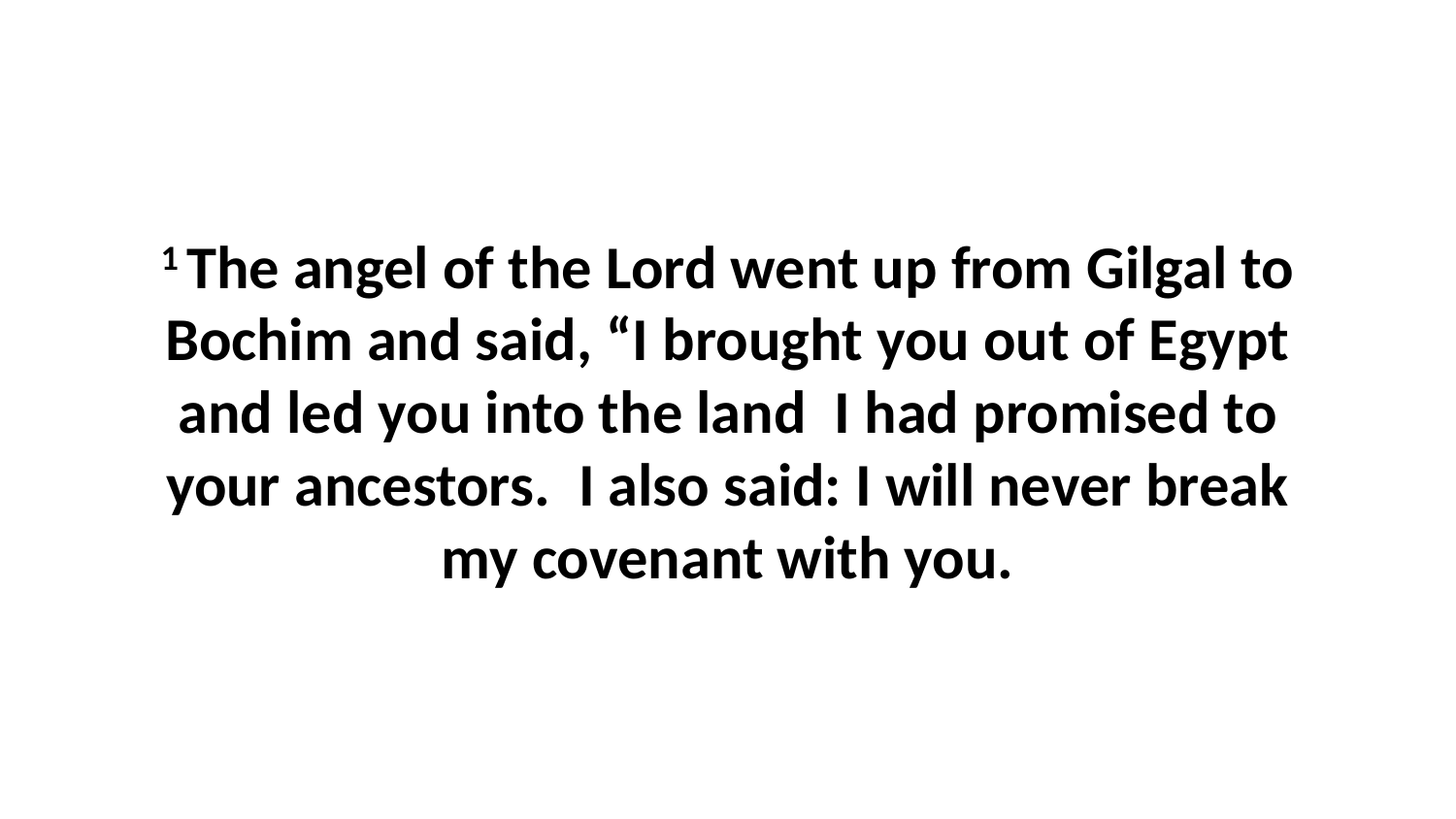

1 The angel of the Lord went up from Gilgal to Bochim and said, “I brought you out of Egypt and led you into the land  I had promised to your ancestors.  I also said: I will never break my covenant with you.